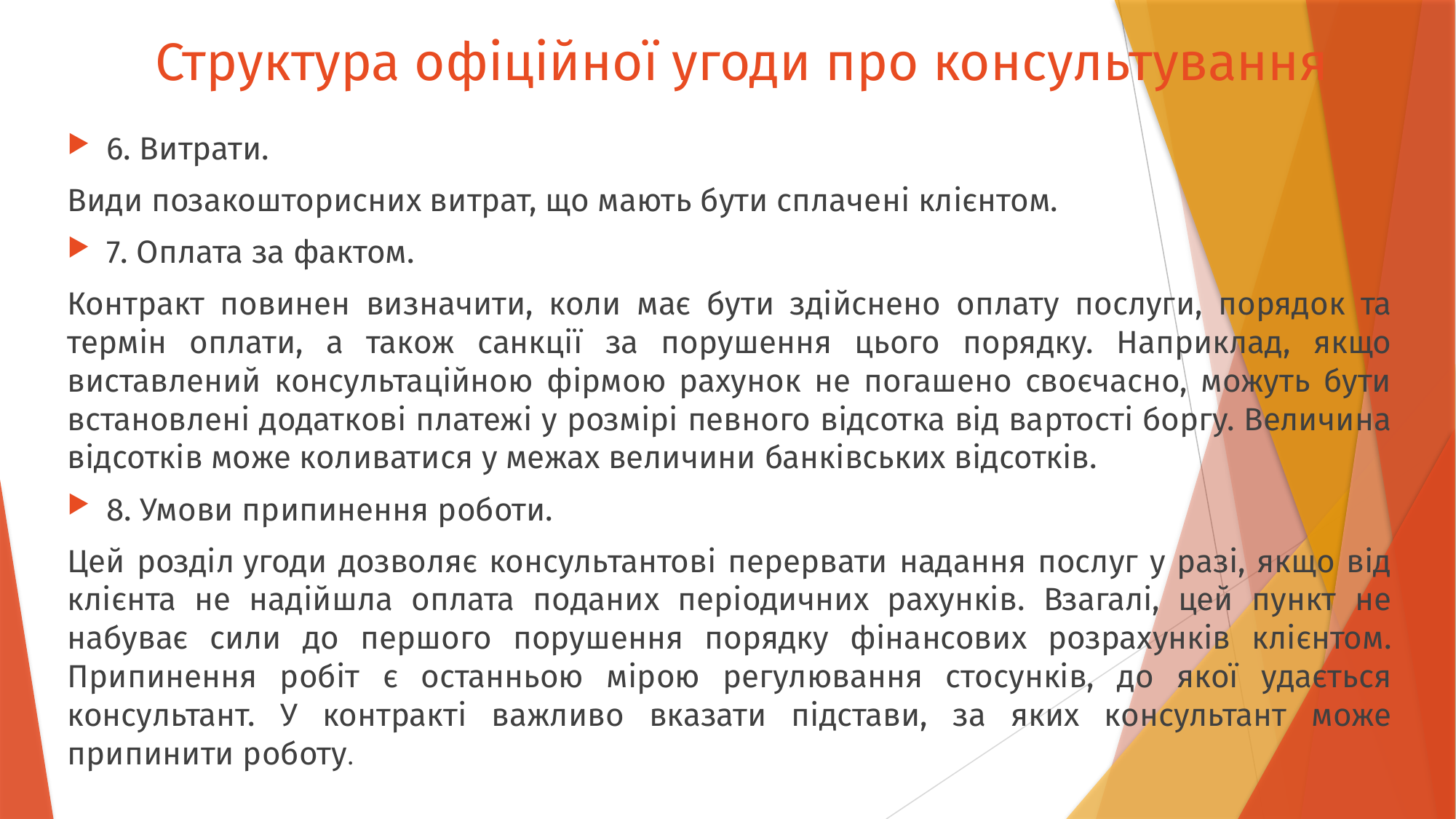

# Структура офіційної угоди про консультування
6. Витрати.
Види позакошторисних витрат, що мають бути сплачені клієнтом.
7. Оплата за фактом.
Контракт повинен визначити, коли має бути здійснено оплату послуги, порядок та термін оплати, а також санкції за порушення цього порядку. Наприклад, якщо виставлений консультаційною фірмою рахунок не погашено своєчасно, можуть бути встановлені додаткові платежі у розмірі певного відсотка від вартості боргу. Величина відсотків може коливатися у межах величини банківських відсотків.
8. Умови припинення роботи.
Цей розділ угоди дозволяє консультантові перервати надання послуг у разі, якщо від клієнта не надійшла оплата поданих періодичних рахунків. Взагалі, цей пункт не набуває сили до першого порушення порядку фінансових розрахунків клієнтом. Припинення робіт є останньою мірою регулювання стосунків, до якої удається консультант. У контракті важливо вказати підстави, за яких консультант може припинити роботу.